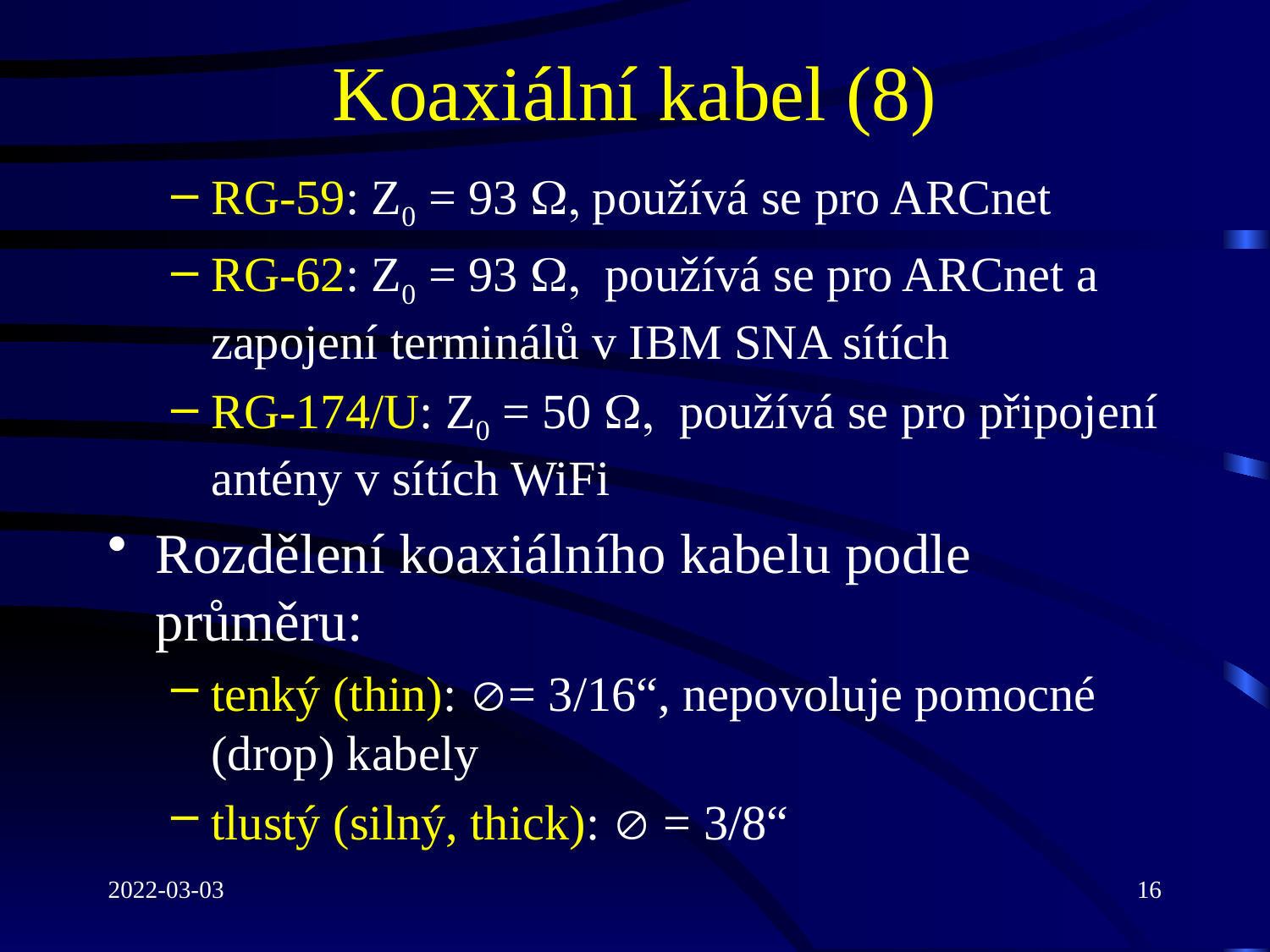

# Koaxiální kabel (8)
RG-59: Z0 = 93 Ω, používá se pro ARCnet
RG-62: Z0 = 93 Ω, používá se pro ARCnet a zapojení terminálů v IBM SNA sítích
RG-174/U: Z0 = 50 Ω, používá se pro připojení antény v sítích WiFi
Rozdělení koaxiálního kabelu podle průměru:
tenký (thin): ∅= 3/16“, nepovoluje pomocné (drop) kabely
tlustý (silný, thick): ∅ = 3/8“
2022-03-03
16